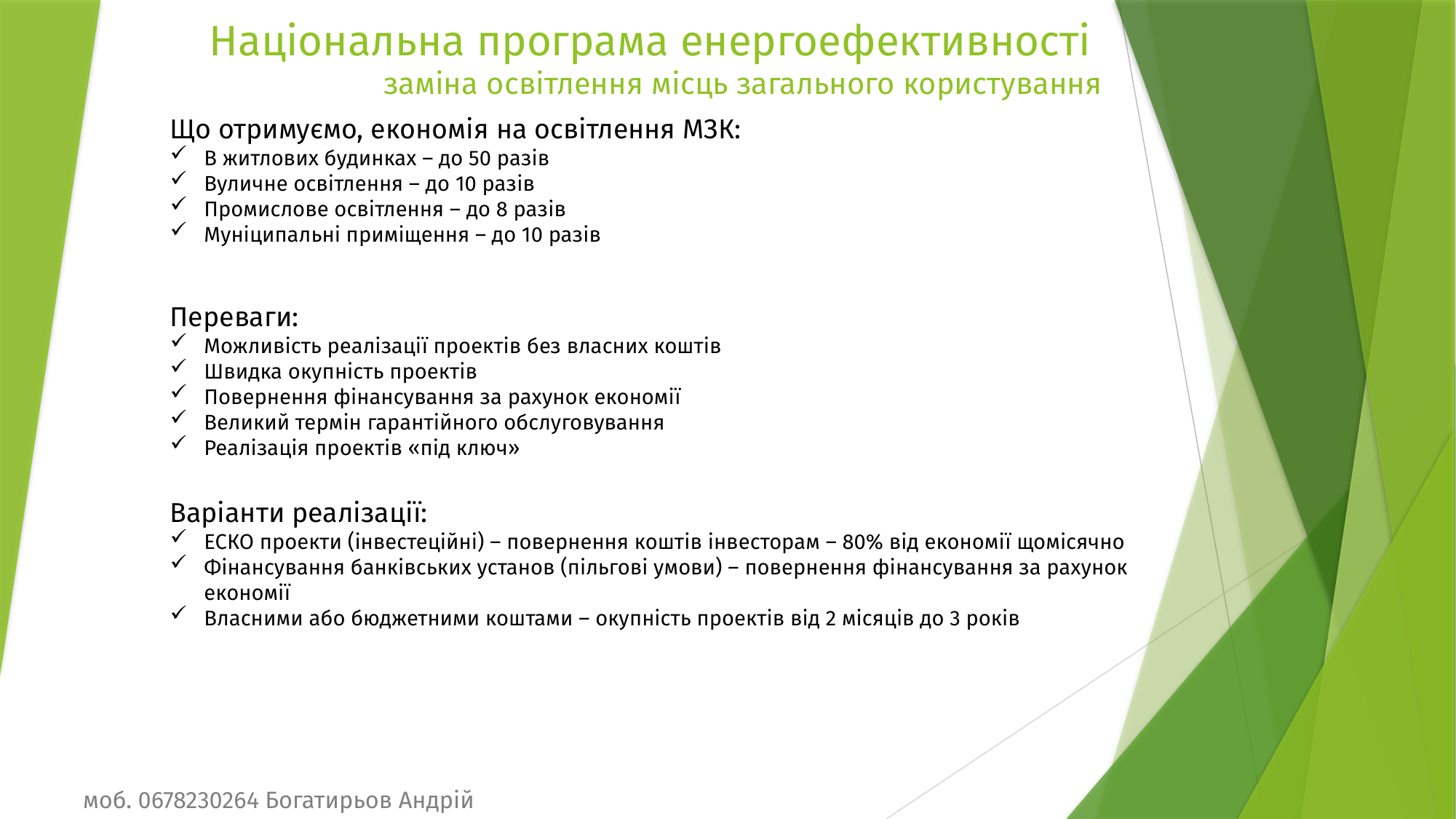

# Національна програма енергоефективності заміна освітлення місць загального користування
Що отримуємо, економія на освітлення МЗК:
В житлових будинках – до 50 разів
Вуличне освітлення – до 10 разів
Промислове освітлення – до 8 разів
Муніципальні приміщення – до 10 разів
Переваги:
Можливість реалізації проектів без власних коштів
Швидка окупність проектів
Повернення фінансування за рахунок економії
Великий термін гарантійного обслуговування
Реалізація проектів «під ключ»
Варіанти реалізації:
ЕСКО проекти (інвестеційні) – повернення коштів інвесторам – 80% від економії щомісячно
Фінансування банківських установ (пільгові умови) – повернення фінансування за рахунок економії
Власними або бюджетними коштами – окупність проектів від 2 місяців до 3 років
моб. 0678230264 Богатирьов Андрій